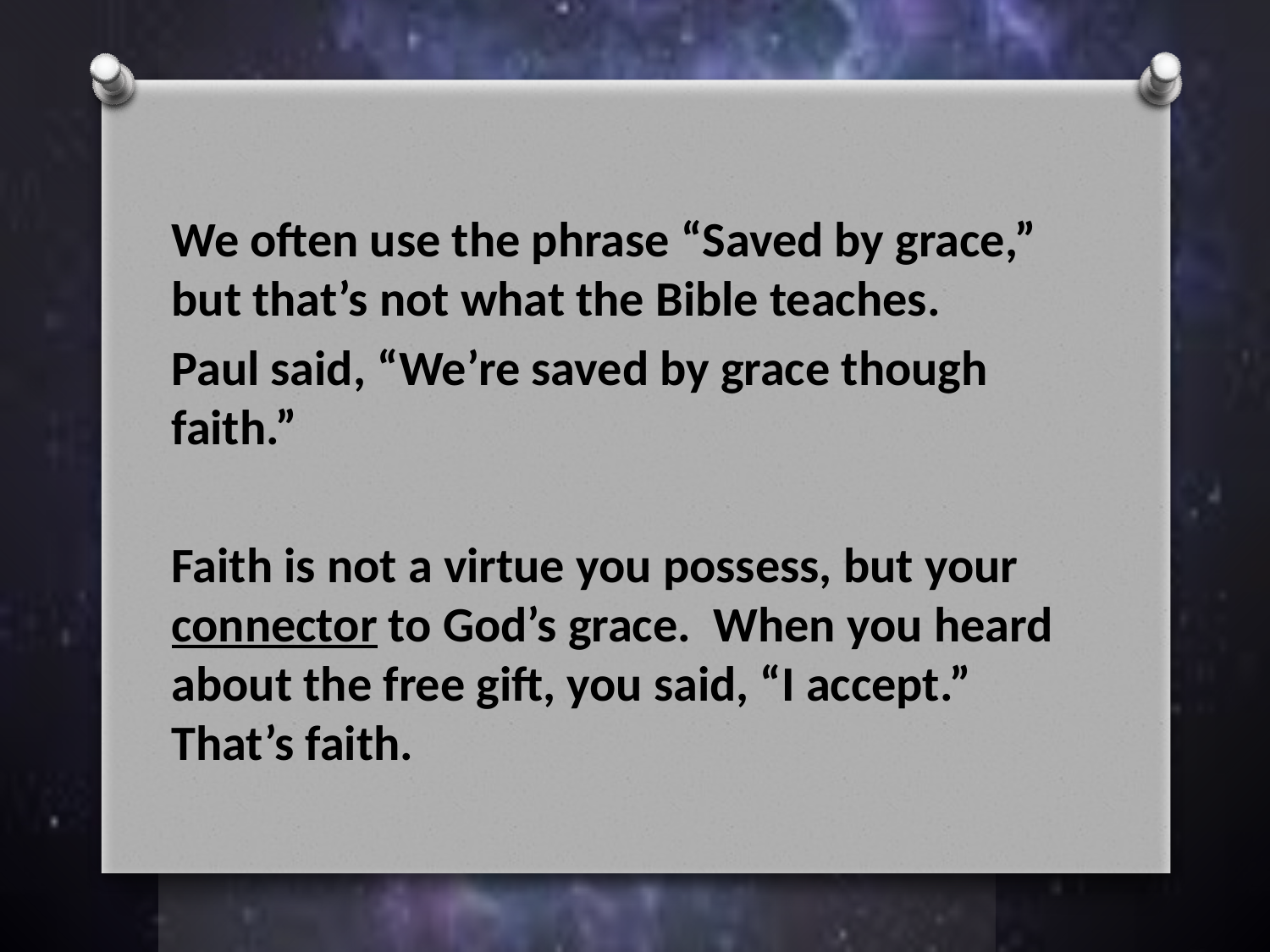

We often use the phrase “Saved by grace,” but that’s not what the Bible teaches.
Paul said, “We’re saved by grace though faith.”

Faith is not a virtue you possess, but your connector to God’s grace.  When you heard about the free gift, you said, “I accept.”  That’s faith.